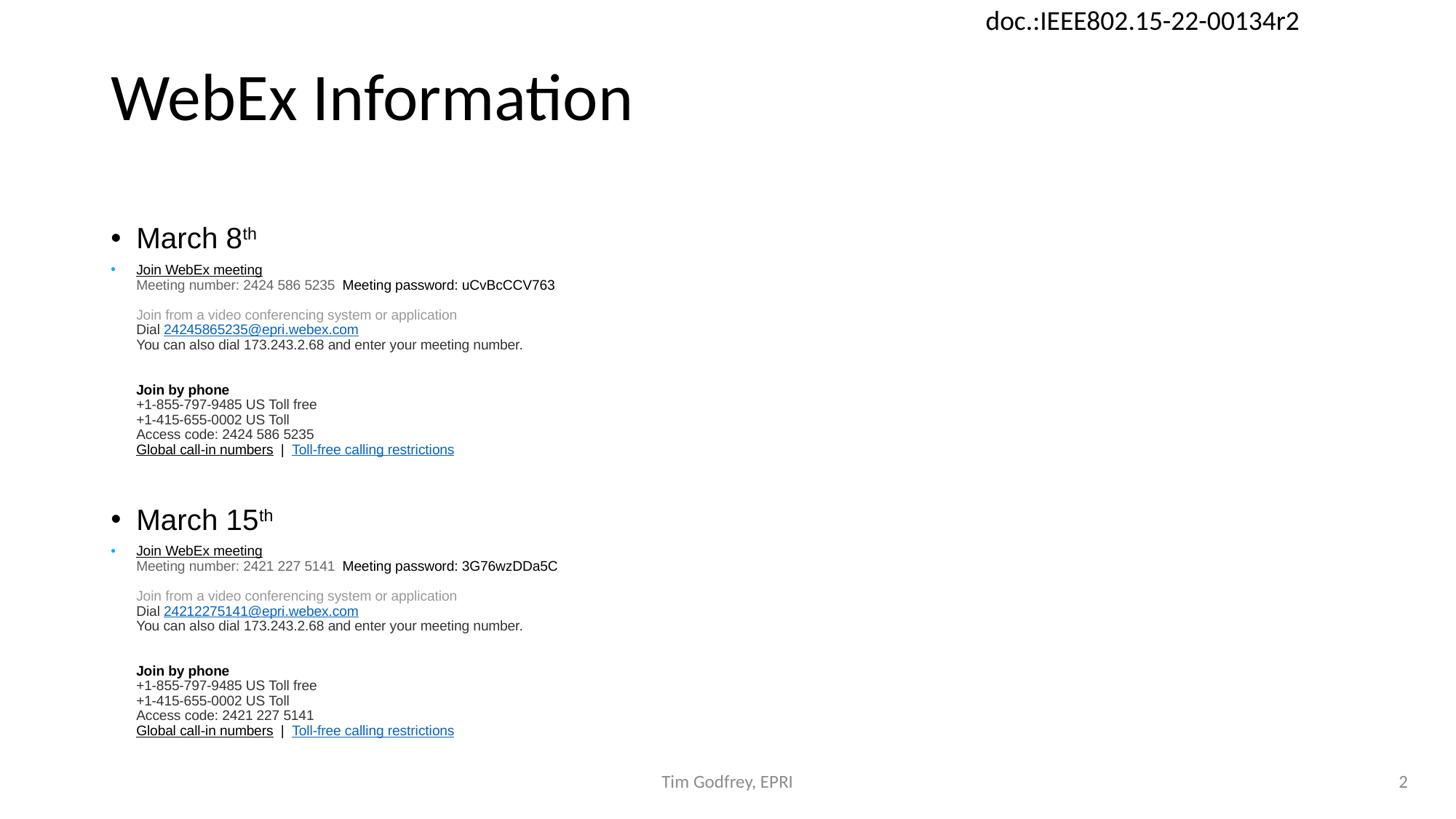

# WebEx Information
March 8th
Join WebEx meeting  
Meeting number: 2424 586 5235  Meeting password: uCvBcCCV763   
Join from a video conferencing system or application
Dial 24245865235@epri.webex.com 
You can also dial 173.243.2.68 and enter your meeting number.  
 
 
Join by phone 
+1-855-797-9485 US Toll free 
+1-415-655-0002 US Toll 
Access code: 2424 586 5235 
Global call-in numbers  |  Toll-free calling restrictions

March 15th
Join WebEx meeting  
Meeting number: 2421 227 5141  Meeting password: 3G76wzDDa5C   
Join from a video conferencing system or application
Dial 24212275141@epri.webex.com 
You can also dial 173.243.2.68 and enter your meeting number.  
 
 
Join by phone 
+1-855-797-9485 US Toll free 
+1-415-655-0002 US Toll 
Access code: 2421 227 5141 
Global call-in numbers  |  Toll-free calling restrictions
Tim Godfrey, EPRI
2